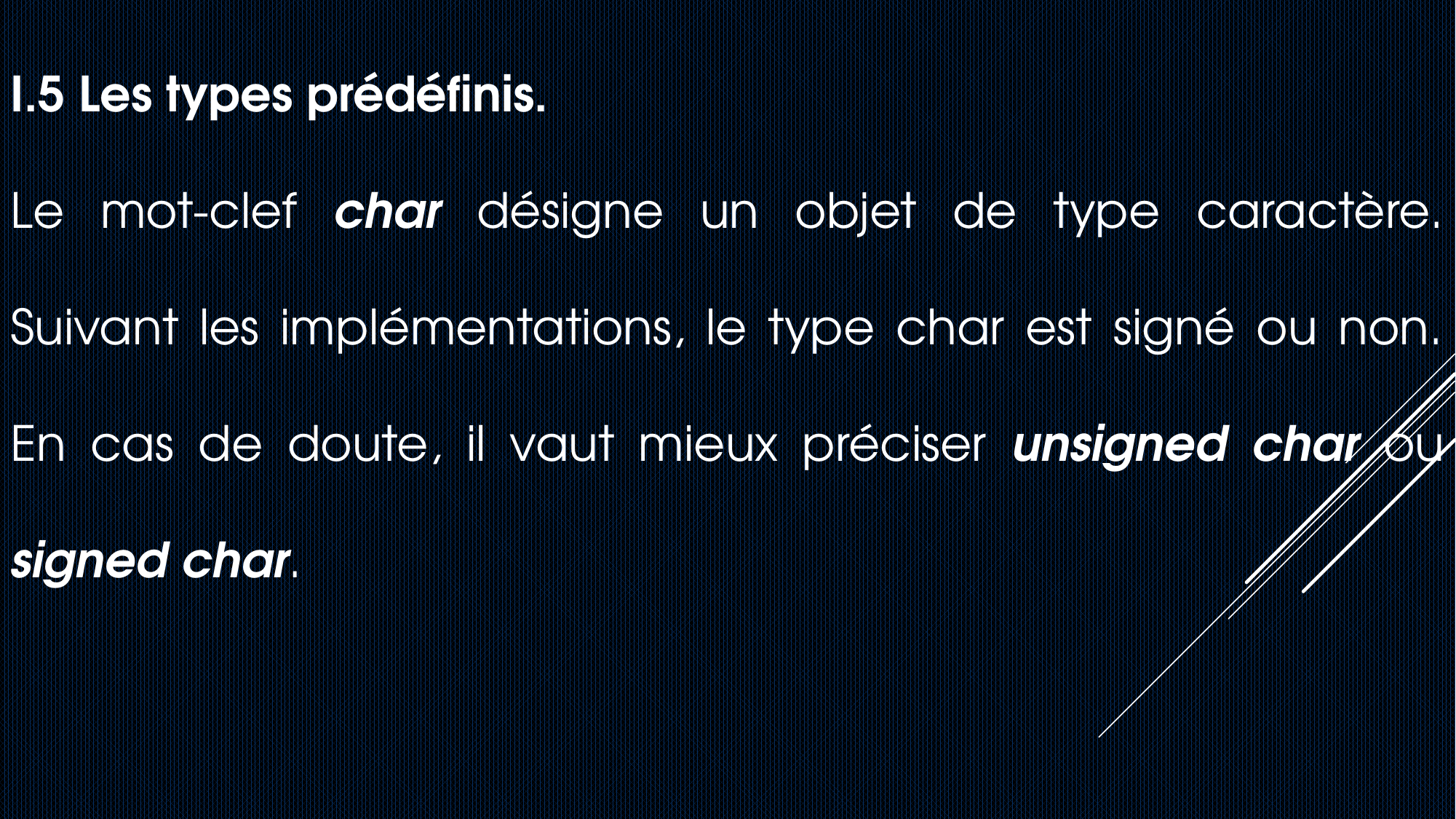

I.5 Les types prédéfinis.
Le mot-clef char désigne un objet de type caractère. Suivant les implémentations, le type char est signé ou non. En cas de doute, il vaut mieux préciser unsigned char ou signed char.